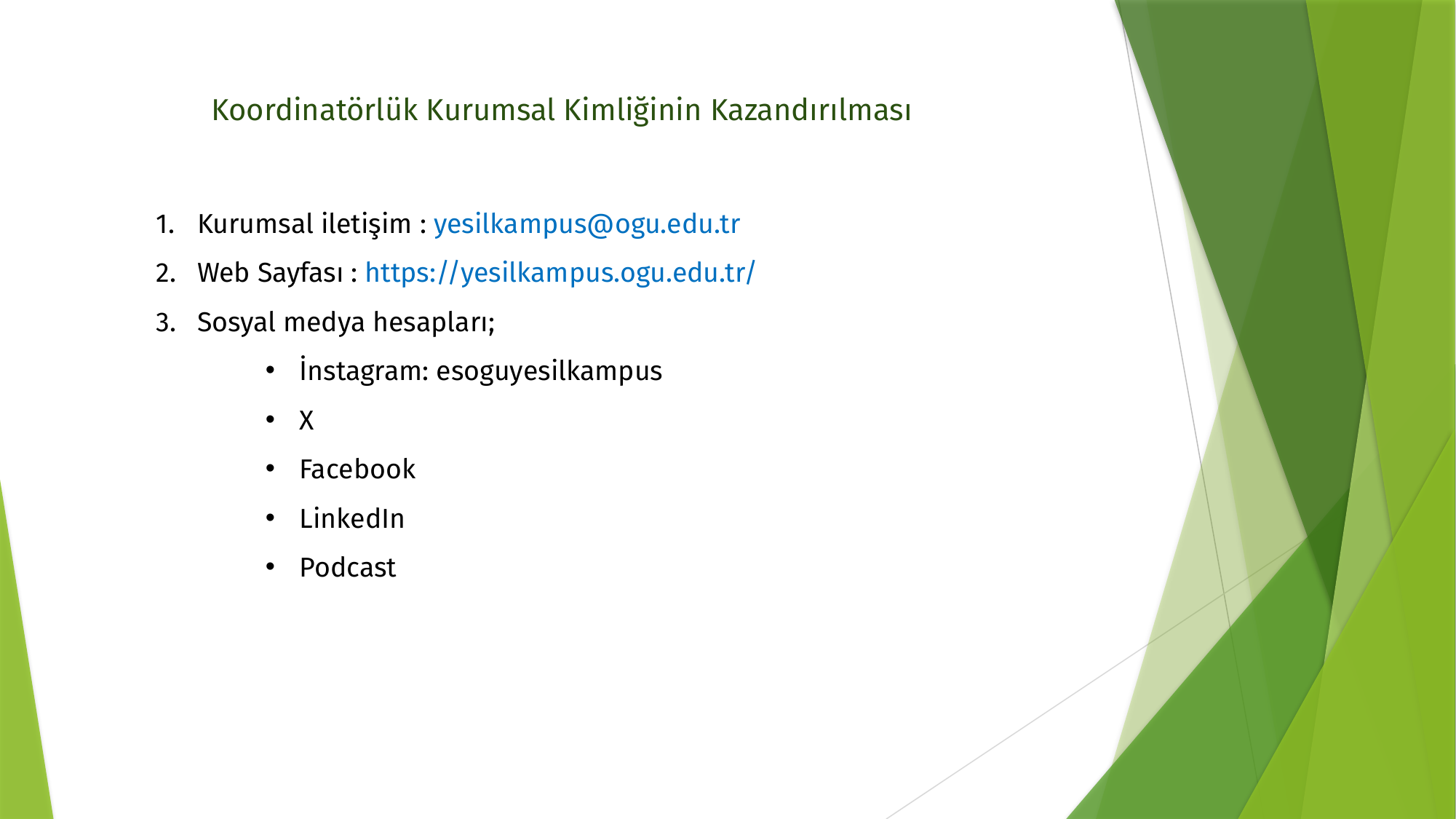

Koordinatörlük Kurumsal Kimliğinin Kazandırılması
Kurumsal iletişim : yesilkampus@ogu.edu.tr
Web Sayfası : https://yesilkampus.ogu.edu.tr/
Sosyal medya hesapları;
İnstagram: esoguyesilkampus
X
Facebook
LinkedIn
Podcast